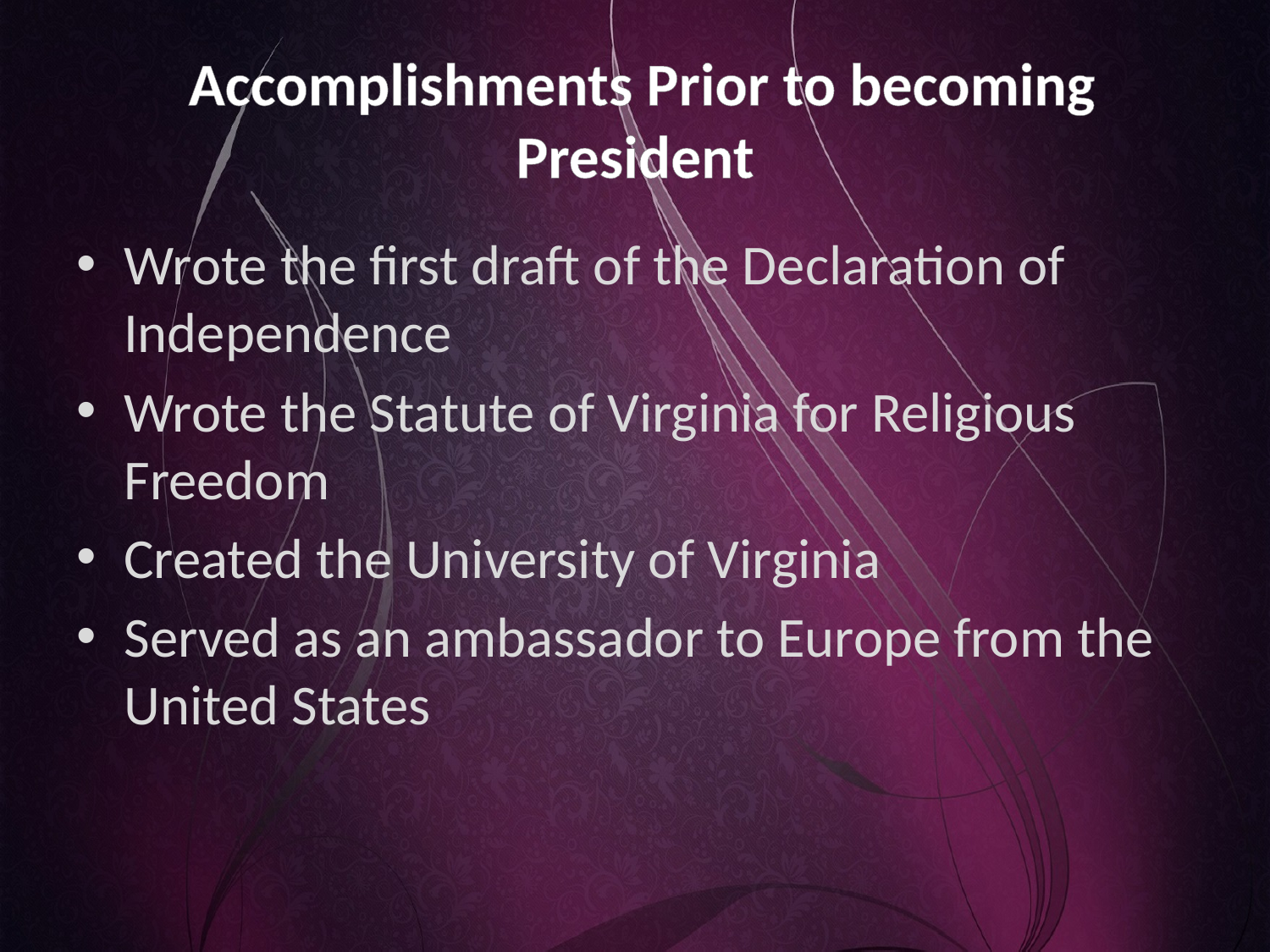

# Accomplishments Prior to becoming President
Wrote the first draft of the Declaration of Independence
Wrote the Statute of Virginia for Religious Freedom
Created the University of Virginia
Served as an ambassador to Europe from the United States